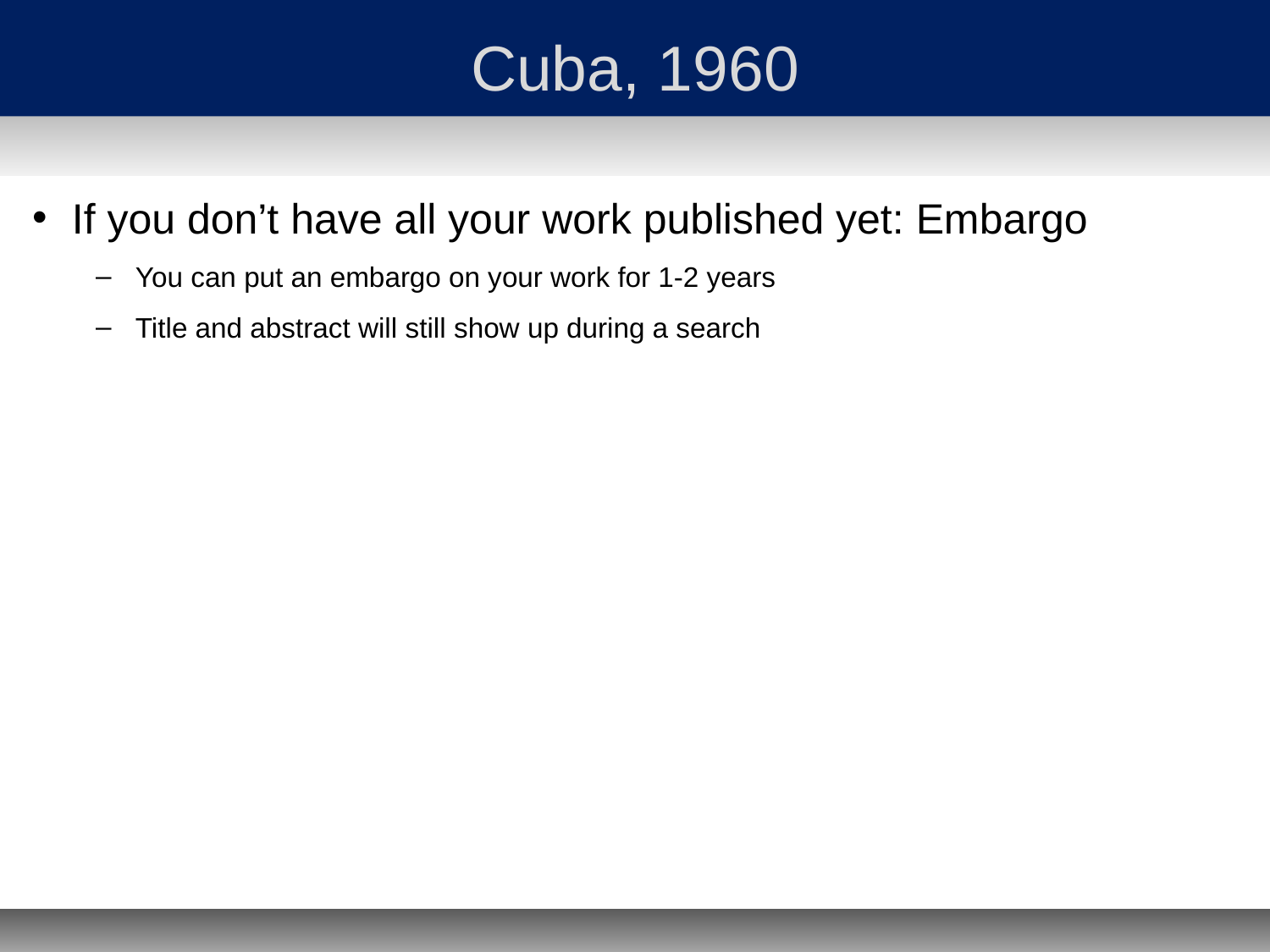

# Cuba, 1960
If you don’t have all your work published yet: Embargo
You can put an embargo on your work for 1-2 years
Title and abstract will still show up during a search